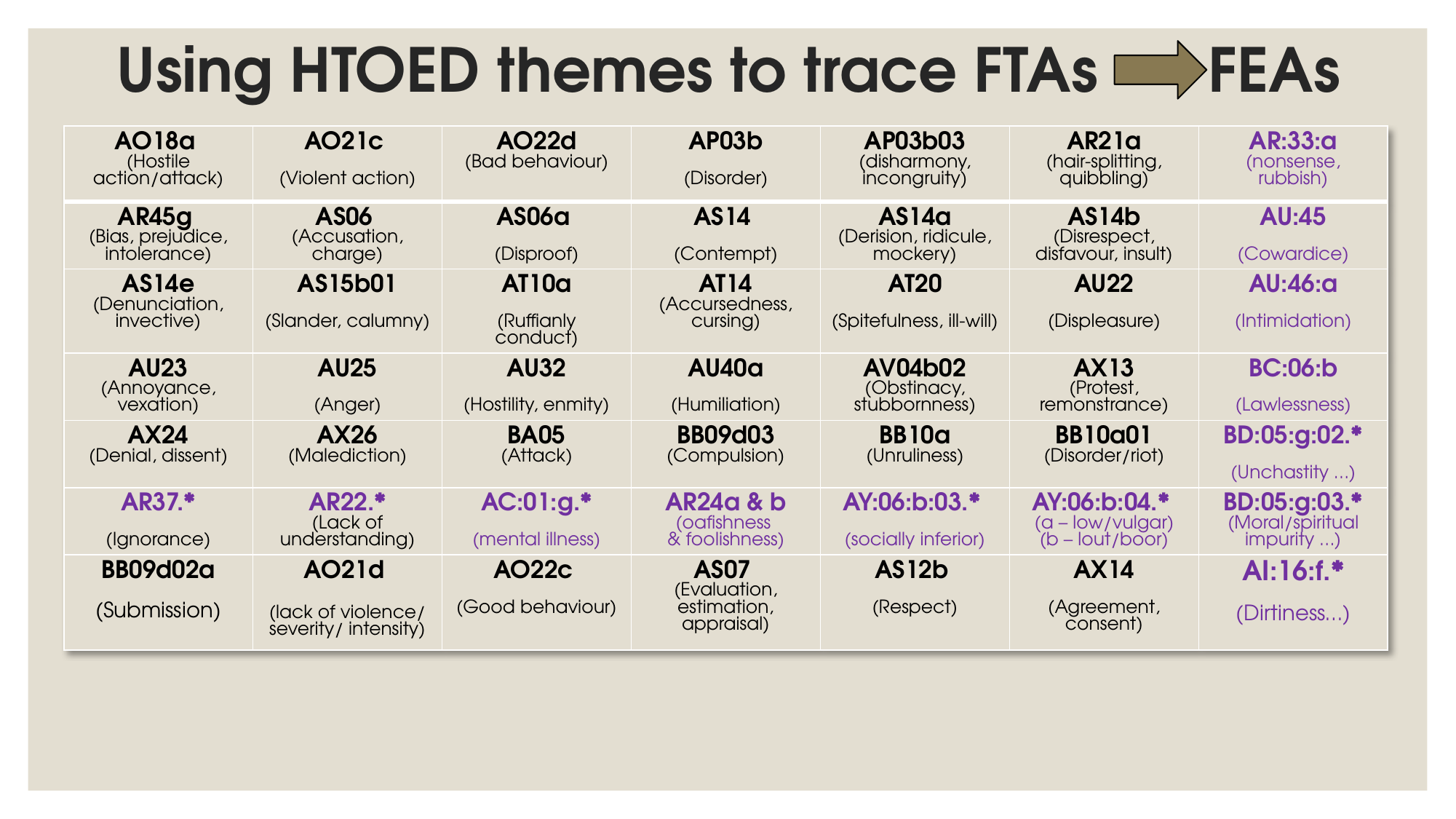

# Using HTOED themes to trace FTAs --- FEAs

| AO18a (Hostile action/attack) | AO21c (Violent action) | AO22d (Bad behaviour) | AP03b (Disorder) | AP03b03 (disharmony, incongruity) | AR21a (hair-splitting, quibbling) | AR:33:a (nonsense, rubbish) |
| --- | --- | --- | --- | --- | --- | --- |
| AR45g (Bias, prejudice, intolerance) | AS06 (Accusation, charge) | AS06a (Disproof) | AS14 (Contempt) | AS14a (Derision, ridicule, mockery) | AS14b (Disrespect, disfavour, insult) | AU:45 (Cowardice) |
| AS14e (Denunciation, invective) | AS15b01 (Slander, calumny) | AT10a (Ruffianly conduct) | AT14 (Accursedness, cursing) | AT20 (Spitefulness, ill-will) | AU22 (Displeasure) | AU:46:a (Intimidation) |
| AU23 (Annoyance, vexation) | AU25 (Anger) | AU32 (Hostility, enmity) | AU40a (Humiliation) | AV04b02 (Obstinacy, stubbornness) | AX13 (Protest, remonstrance) | BC:06:b (Lawlessness) |
| AX24 (Denial, dissent) | AX26 (Malediction) | BA05 (Attack) | BB09d03 (Compulsion) | BB10a (Unruliness) | BB10a01 (Disorder/riot) | BD:05:g:02.\* (Unchastity …) |
| AR37.\* (Ignorance) | AR22.\* (Lack of understanding) | AC:01:g.\* (mental illness) | AR24a & b (oafishness & foolishness) | AY:06:b:03.\* (socially inferior) | AY:06:b:04.\* (a – low/vulgar) (b – lout/boor) | BD:05:g:03.\* (Moral/spiritual impurity …) |
| BB09d02a (Submission) | AO21d (lack of violence/ severity/ intensity) | AO22c (Good behaviour) | AS07 (Evaluation, estimation, appraisal) | AS12b (Respect) | AX14 (Agreement, consent) | AI:16:f.\* (Dirtiness…) |